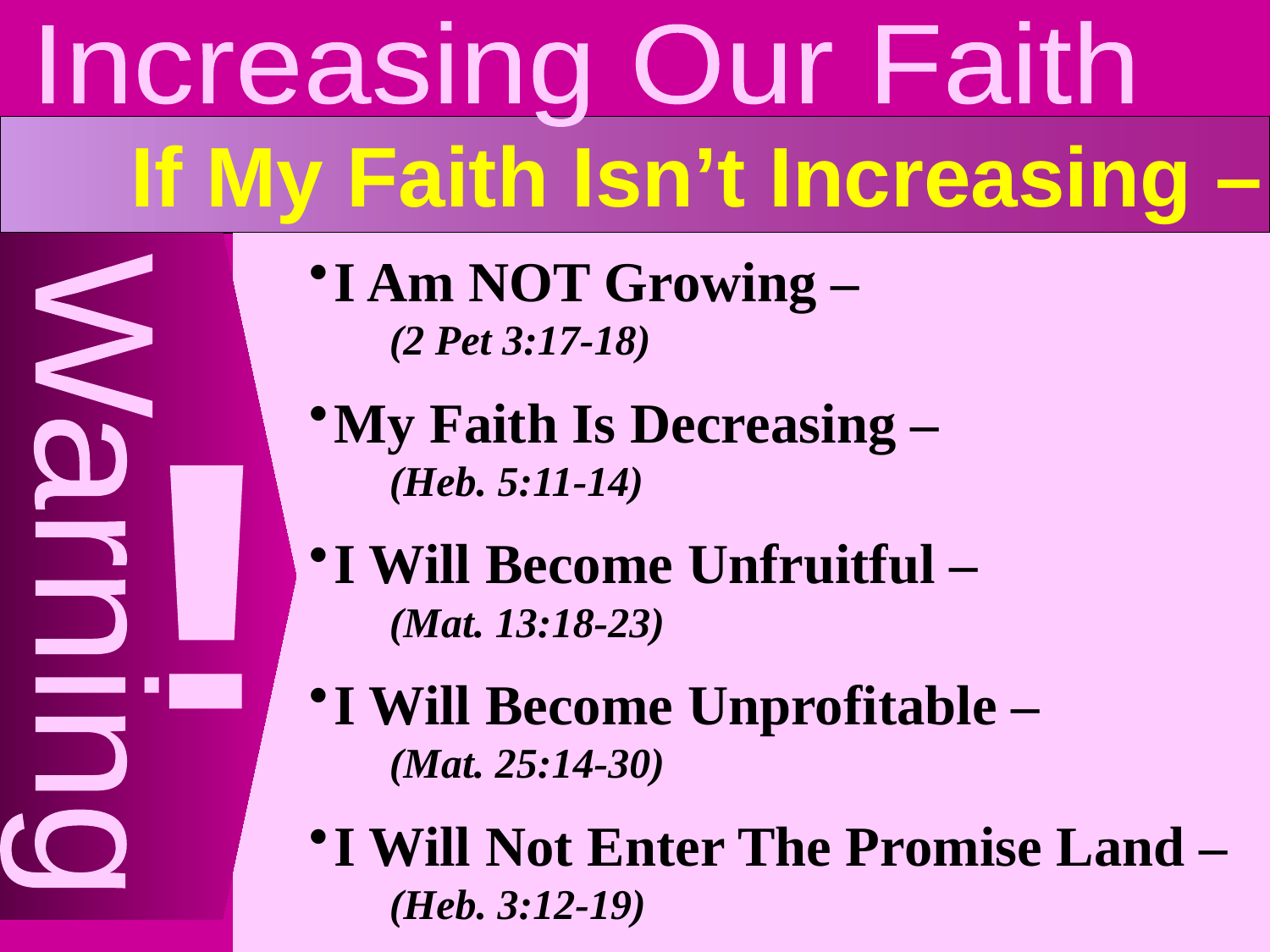

Increasing Our Faith

If My Faith Isn’t Increasing –

I Am NOT Growing –
(2 Pet 3:17-18)
My Faith Is Decreasing –
(Heb. 5:11-14)
I Will Become Unfruitful –
(Mat. 13:18-23)
I Will Become Unprofitable –
(Mat. 25:14-30)
I Will Not Enter The Promise Land –
(Heb. 3:12-19)
!
Warning